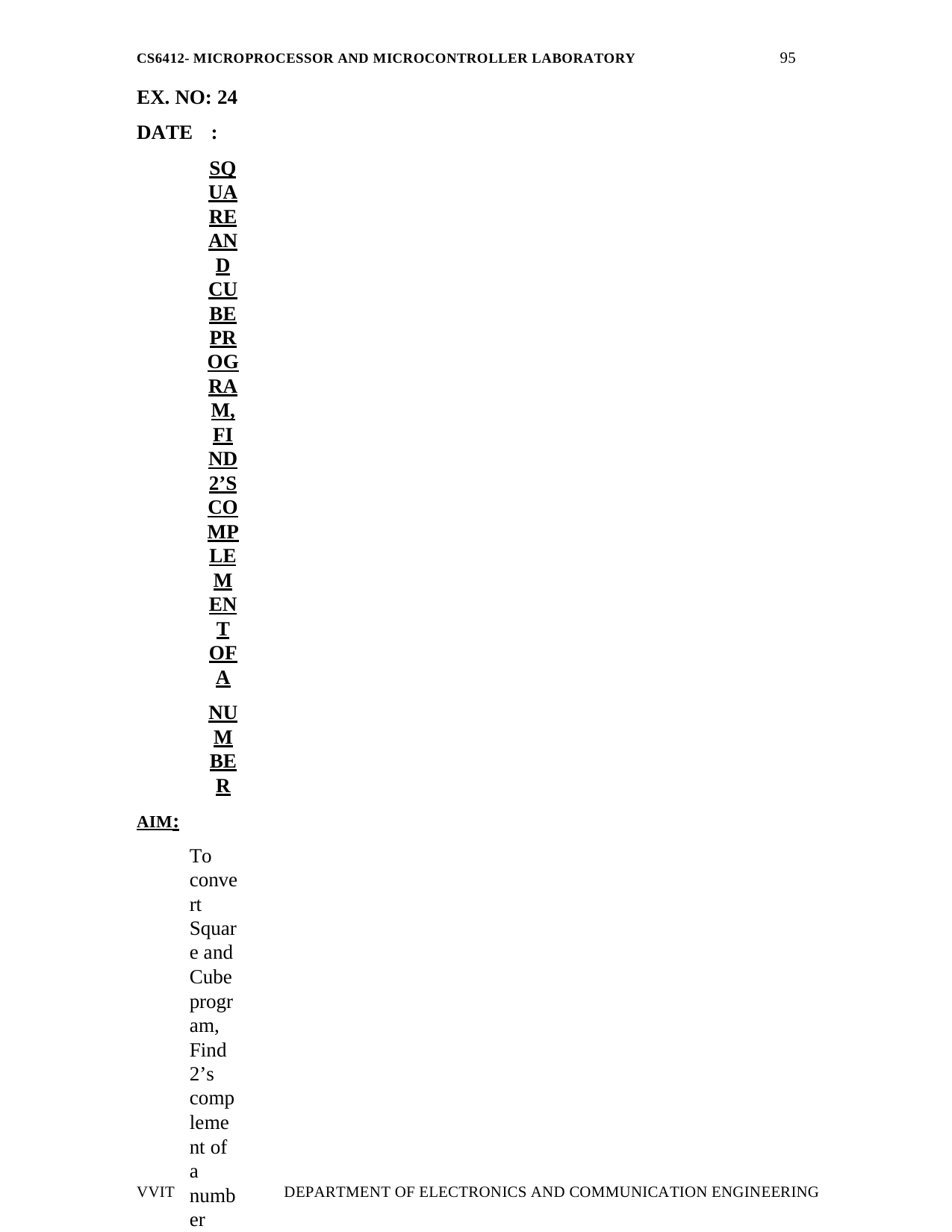

95
CS6412- MICROPROCESSOR AND MICROCONTROLLER LABORATORY
EX. NO: 24 DATE	:

SQUARE AND CUBE PROGRAM, FIND 2’S COMPLEMENT OF A

NUMBER

AIM:

To convert Square and Cube program, Find 2’s complement of a number

using 8051 micro controller

RESOURCES REQUIERED:

8051 microcontroller kit

Keyboard

Power supply
VVIT
DEPARTMENT OF ELECTRONICS AND COMMUNICATION ENGINEERING